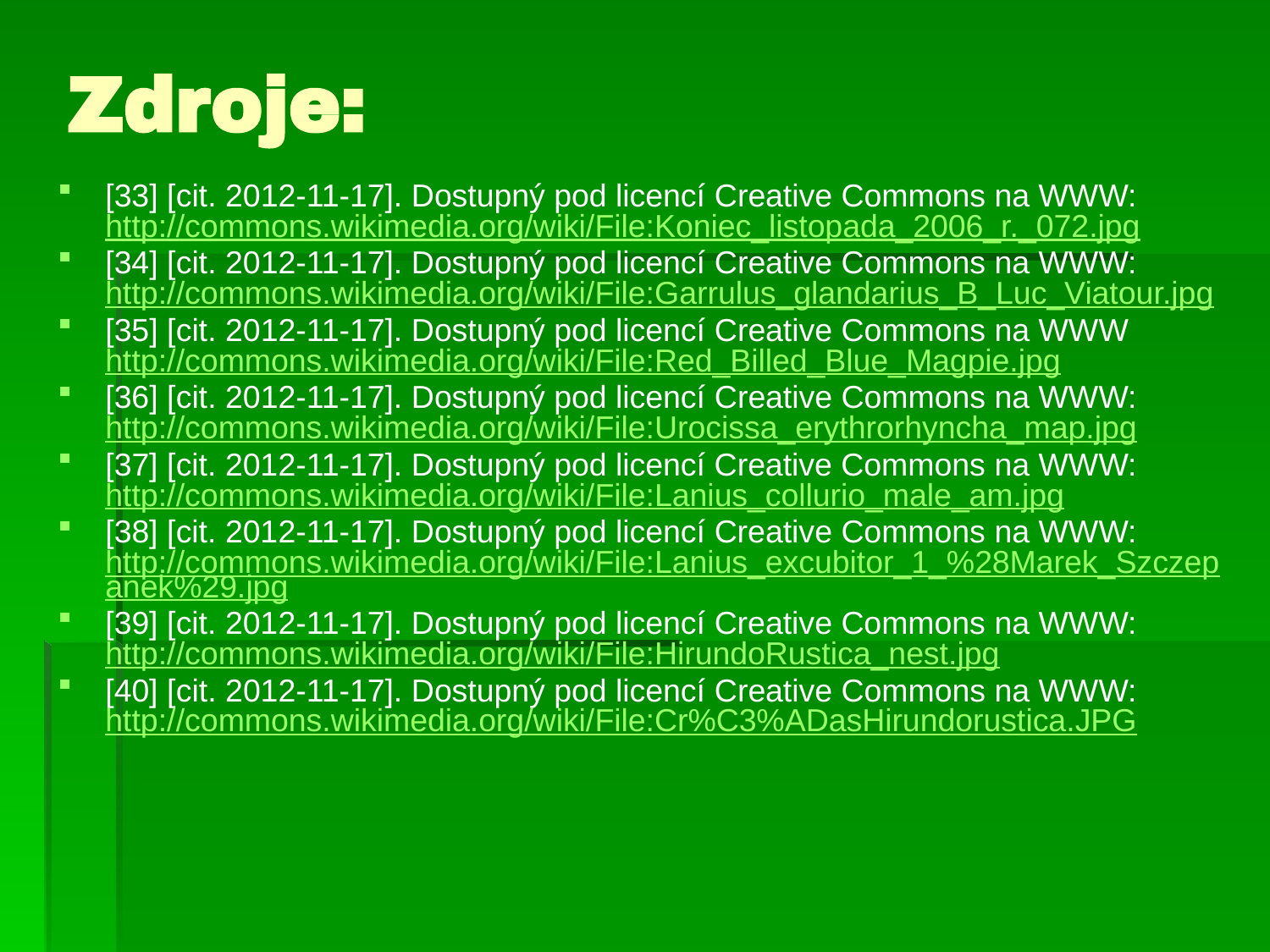

# Zdroje:
[33] [cit. 2012-11-17]. Dostupný pod licencí Creative Commons na WWW: http://commons.wikimedia.org/wiki/File:Koniec_listopada_2006_r._072.jpg
[34] [cit. 2012-11-17]. Dostupný pod licencí Creative Commons na WWW: http://commons.wikimedia.org/wiki/File:Garrulus_glandarius_B_Luc_Viatour.jpg
[35] [cit. 2012-11-17]. Dostupný pod licencí Creative Commons na WWW http://commons.wikimedia.org/wiki/File:Red_Billed_Blue_Magpie.jpg
[36] [cit. 2012-11-17]. Dostupný pod licencí Creative Commons na WWW: http://commons.wikimedia.org/wiki/File:Urocissa_erythrorhyncha_map.jpg
[37] [cit. 2012-11-17]. Dostupný pod licencí Creative Commons na WWW: http://commons.wikimedia.org/wiki/File:Lanius_collurio_male_am.jpg
[38] [cit. 2012-11-17]. Dostupný pod licencí Creative Commons na WWW: http://commons.wikimedia.org/wiki/File:Lanius_excubitor_1_%28Marek_Szczepanek%29.jpg
[39] [cit. 2012-11-17]. Dostupný pod licencí Creative Commons na WWW: http://commons.wikimedia.org/wiki/File:HirundoRustica_nest.jpg
[40] [cit. 2012-11-17]. Dostupný pod licencí Creative Commons na WWW: http://commons.wikimedia.org/wiki/File:Cr%C3%ADasHirundorustica.JPG